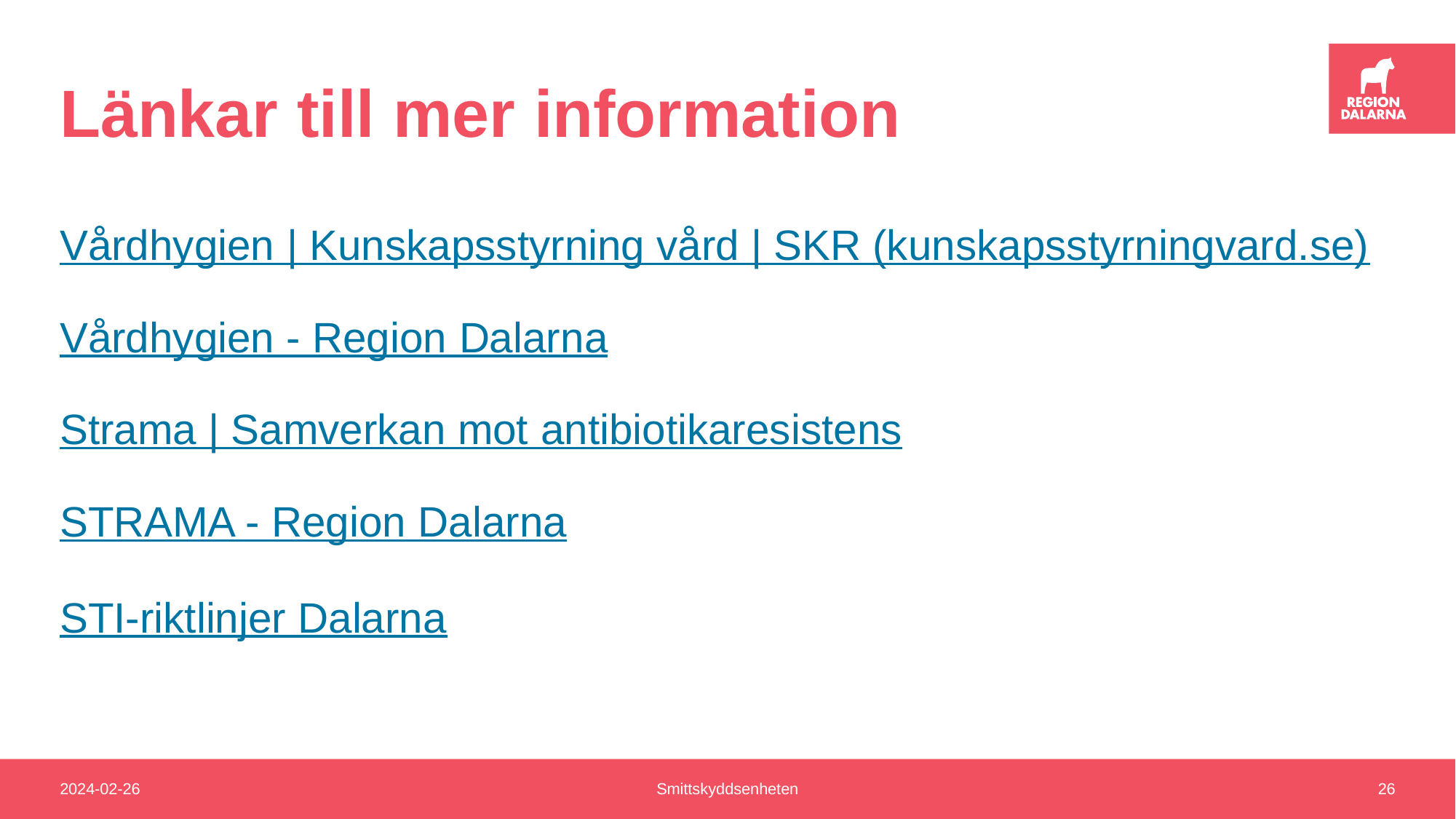

# Länkar till mer information
Vårdhygien | Kunskapsstyrning vård | SKR (kunskapsstyrningvard.se)

Vårdhygien - Region Dalarna

Strama | Samverkan mot antibiotikaresistens

STRAMA - Region Dalarna

STI-riktlinjer Dalarna

2024-02-26
Smittskyddsenheten
26